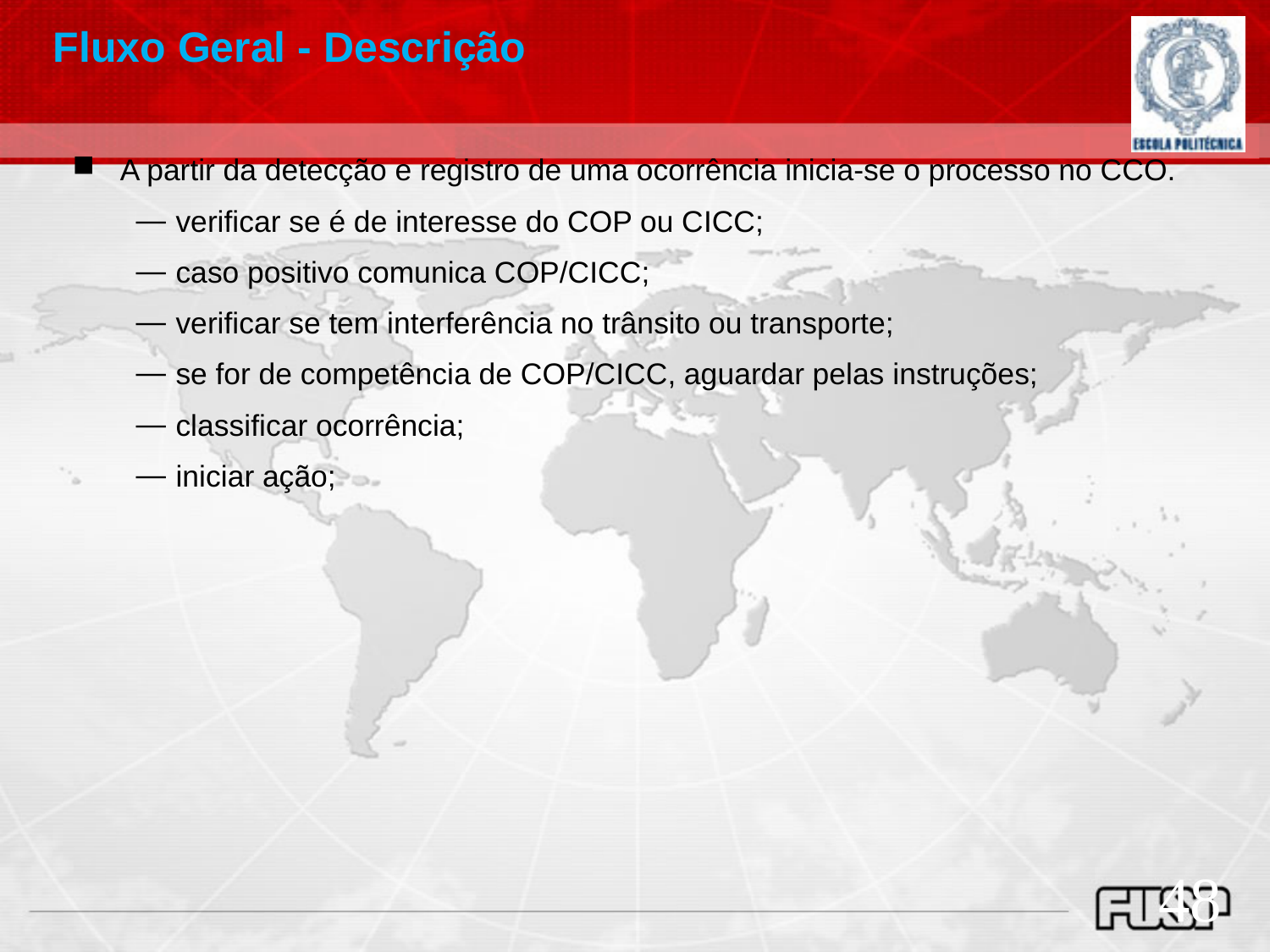

Fluxo Geral - Descrição
A partir da detecção e registro de uma ocorrência inicia-se o processo no CCO.
verificar se é de interesse do COP ou CICC;
caso positivo comunica COP/CICC;
verificar se tem interferência no trânsito ou transporte;
se for de competência de COP/CICC, aguardar pelas instruções;
classificar ocorrência;
iniciar ação;

48